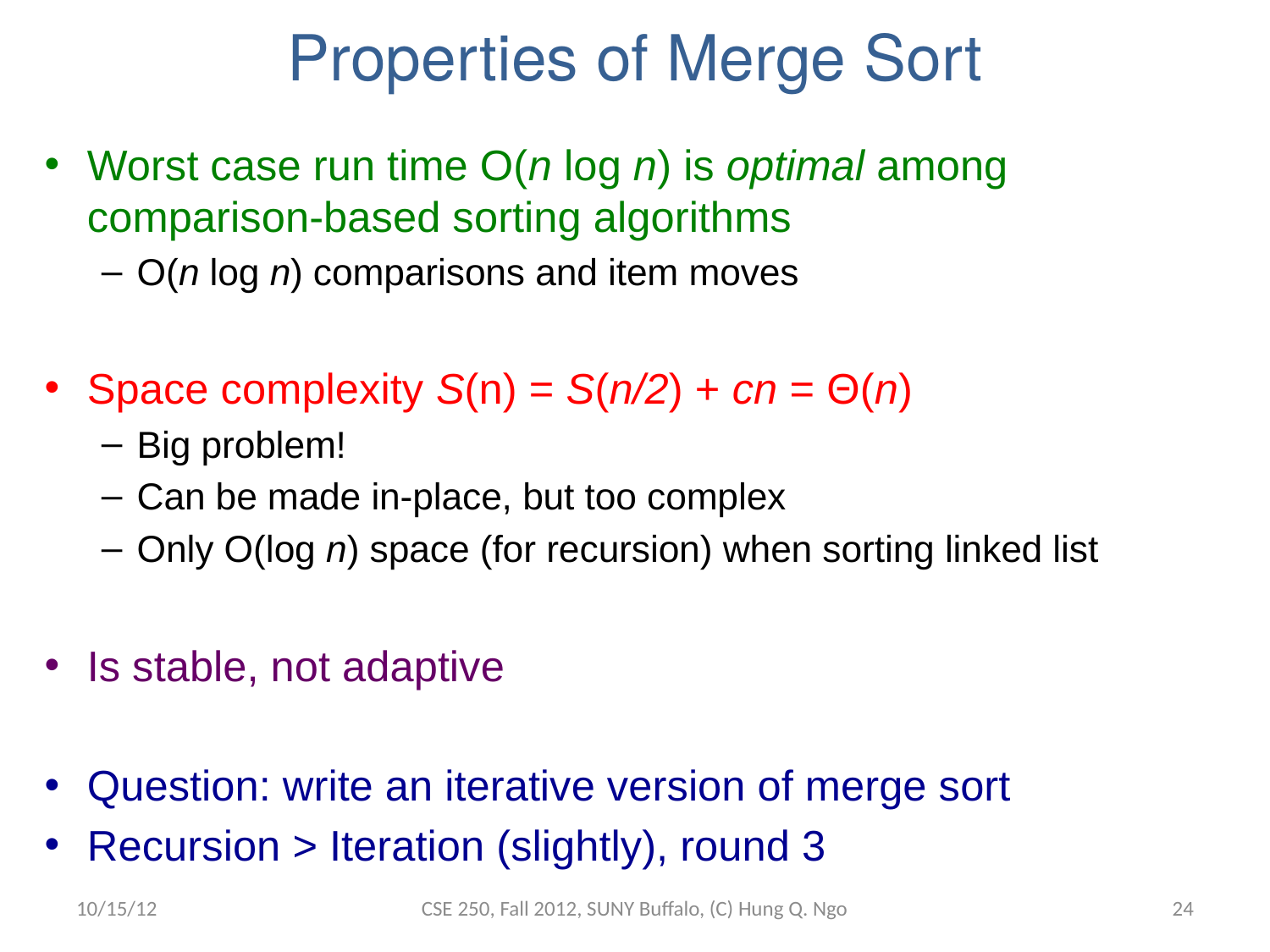

# Properties of Merge Sort
Worst case run time O(n log n) is optimal among comparison-based sorting algorithms
O(n log n) comparisons and item moves

Space complexity S(n) = S(n/2) + cn = Θ(n)
Big problem!
Can be made in-place, but too complex
Only O(log n) space (for recursion) when sorting linked list

Is stable, not adaptive

Question: write an iterative version of merge sort
Recursion > Iteration (slightly), round 3
10/15/12
CSE 250, Fall 2012, SUNY Buffalo, (C) Hung Q. Ngo
24